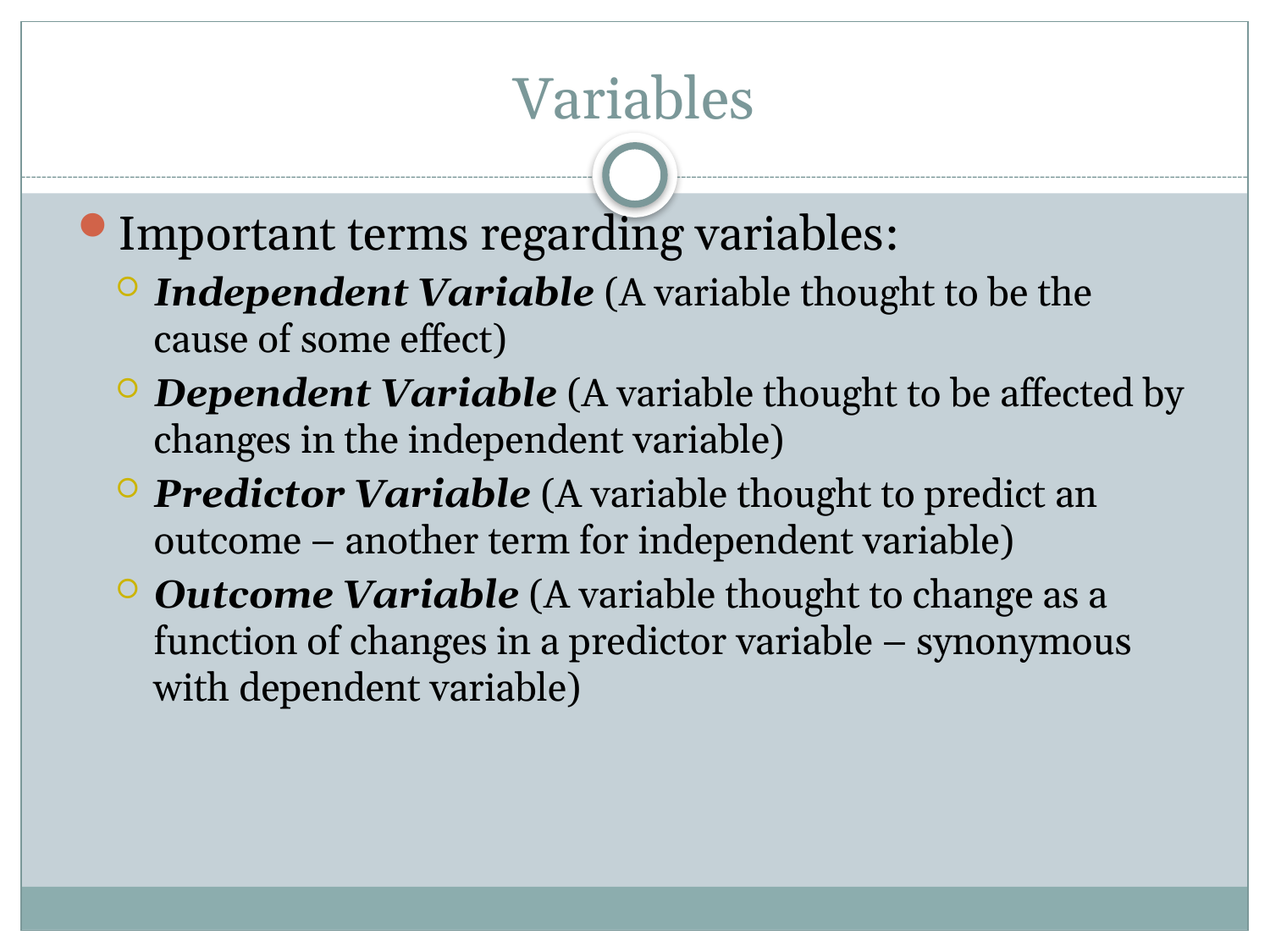

# Variables
Important terms regarding variables:
Independent Variable (A variable thought to be the cause of some effect)
Dependent Variable (A variable thought to be affected by changes in the independent variable)
Predictor Variable (A variable thought to predict an outcome – another term for independent variable)
Outcome Variable (A variable thought to change as a function of changes in a predictor variable – synonymous with dependent variable)